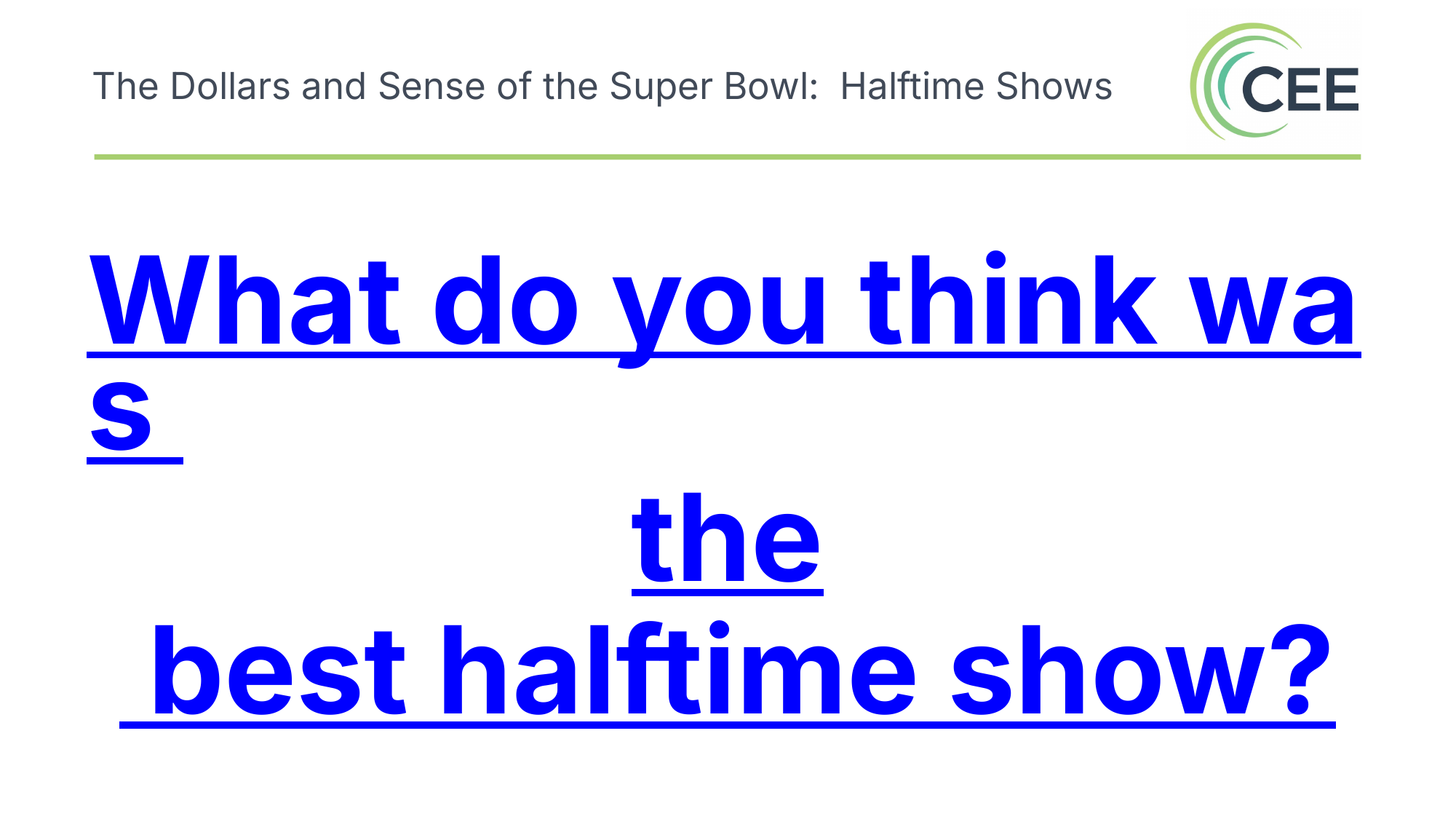

The Dollars and Sense of the Super Bowl:  Halftime Shows
What do you think was the best halftime show?